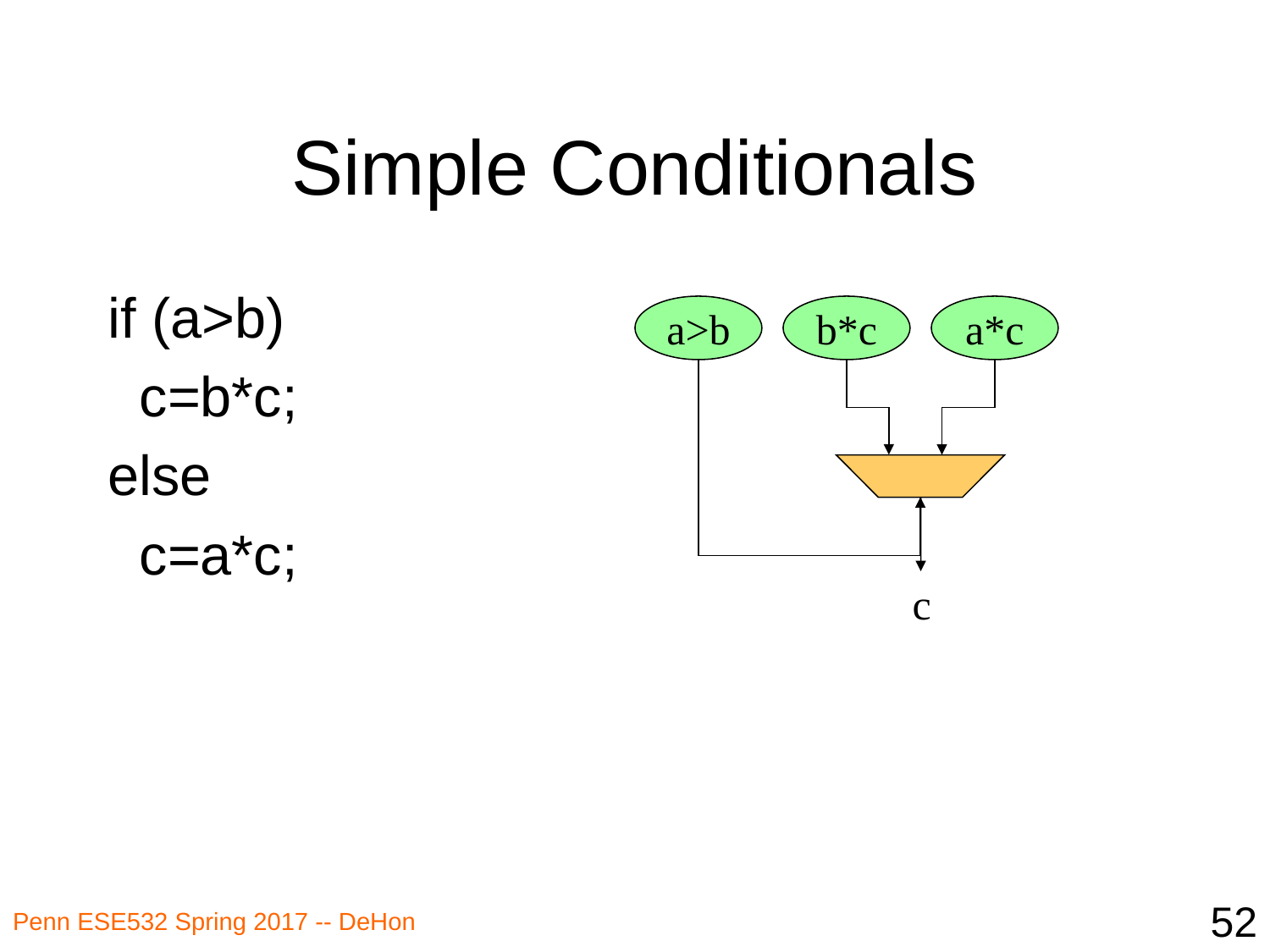

# Simple Conditionals
if (a>b)
  c=b*c;
else
  c=a*c;

a>b
b*c
a*c

c
52
Penn ESE532 Spring 2017 -- DeHon